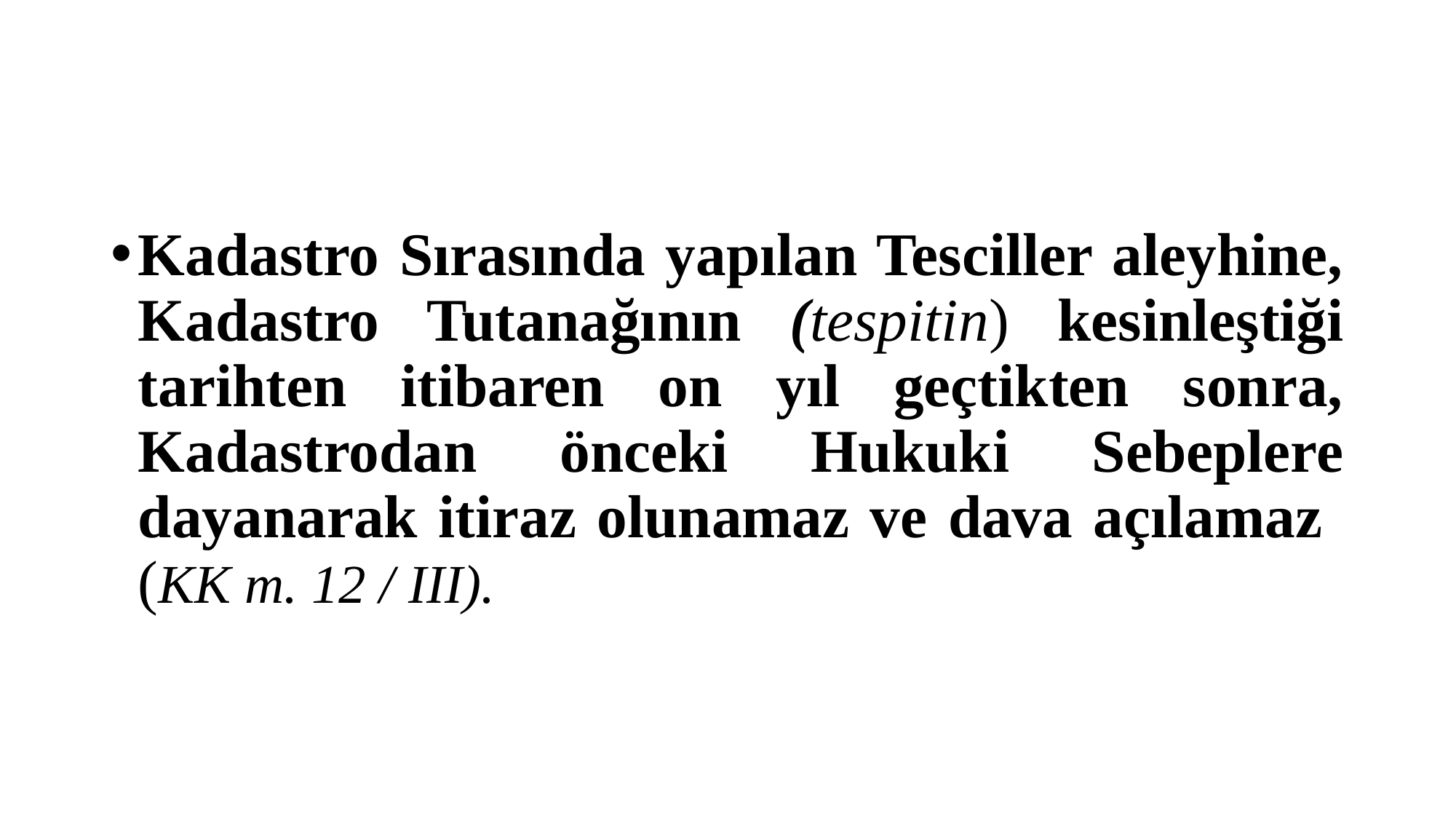

#
Kadastro Sırasında yapılan Tesciller aleyhine, Kadastro Tutanağının (tespitin) kesinleştiği tarihten itibaren on yıl geçtikten sonra, Kadastrodan önceki Hukuki Sebeplere dayanarak itiraz olunamaz ve dava açılamaz  (KK m. 12 / III).